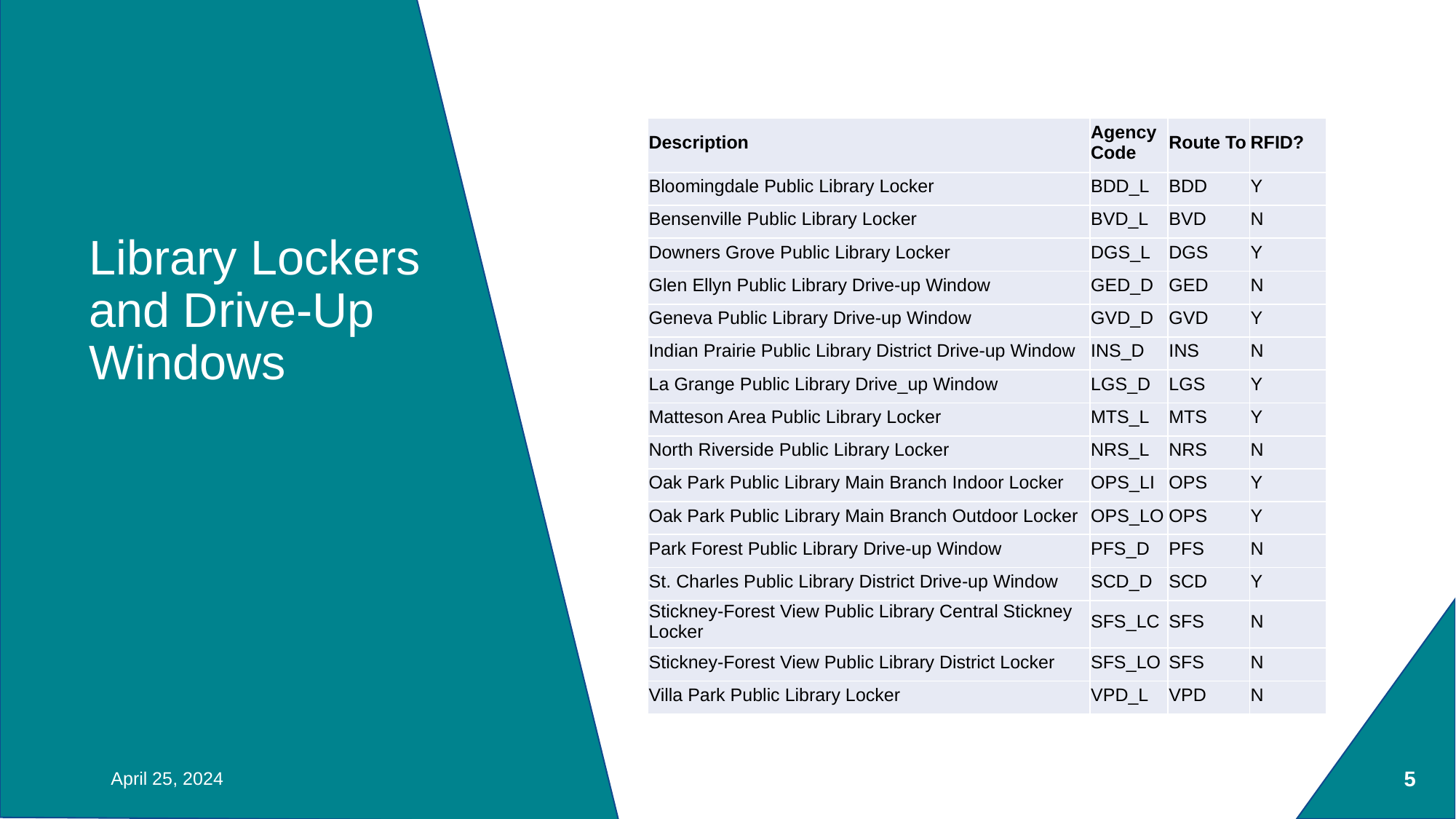

| Description | Agency Code | Route To | RFID? |
| --- | --- | --- | --- |
| Bloomingdale Public Library Locker | BDD\_L | BDD | Y |
| Bensenville Public Library Locker | BVD\_L | BVD | N |
| Downers Grove Public Library Locker | DGS\_L | DGS | Y |
| Glen Ellyn Public Library Drive-up Window | GED\_D | GED | N |
| Geneva Public Library Drive-up Window | GVD\_D | GVD | Y |
| Indian Prairie Public Library District Drive-up Window | INS\_D | INS | N |
| La Grange Public Library Drive\_up Window | LGS\_D | LGS | Y |
| Matteson Area Public Library Locker | MTS\_L | MTS | Y |
| North Riverside Public Library Locker | NRS\_L | NRS | N |
| Oak Park Public Library Main Branch Indoor Locker | OPS\_LI | OPS | Y |
| Oak Park Public Library Main Branch Outdoor Locker | OPS\_LO | OPS | Y |
| Park Forest Public Library Drive-up Window | PFS\_D | PFS | N |
| St. Charles Public Library District Drive-up Window | SCD\_D | SCD | Y |
| Stickney-Forest View Public Library Central Stickney Locker | SFS\_LC | SFS | N |
| Stickney-Forest View Public Library District Locker | SFS\_LO | SFS | N |
| Villa Park Public Library Locker | VPD\_L | VPD | N |
# Library Lockers and Drive-Up Windows
April 25, 2024
5